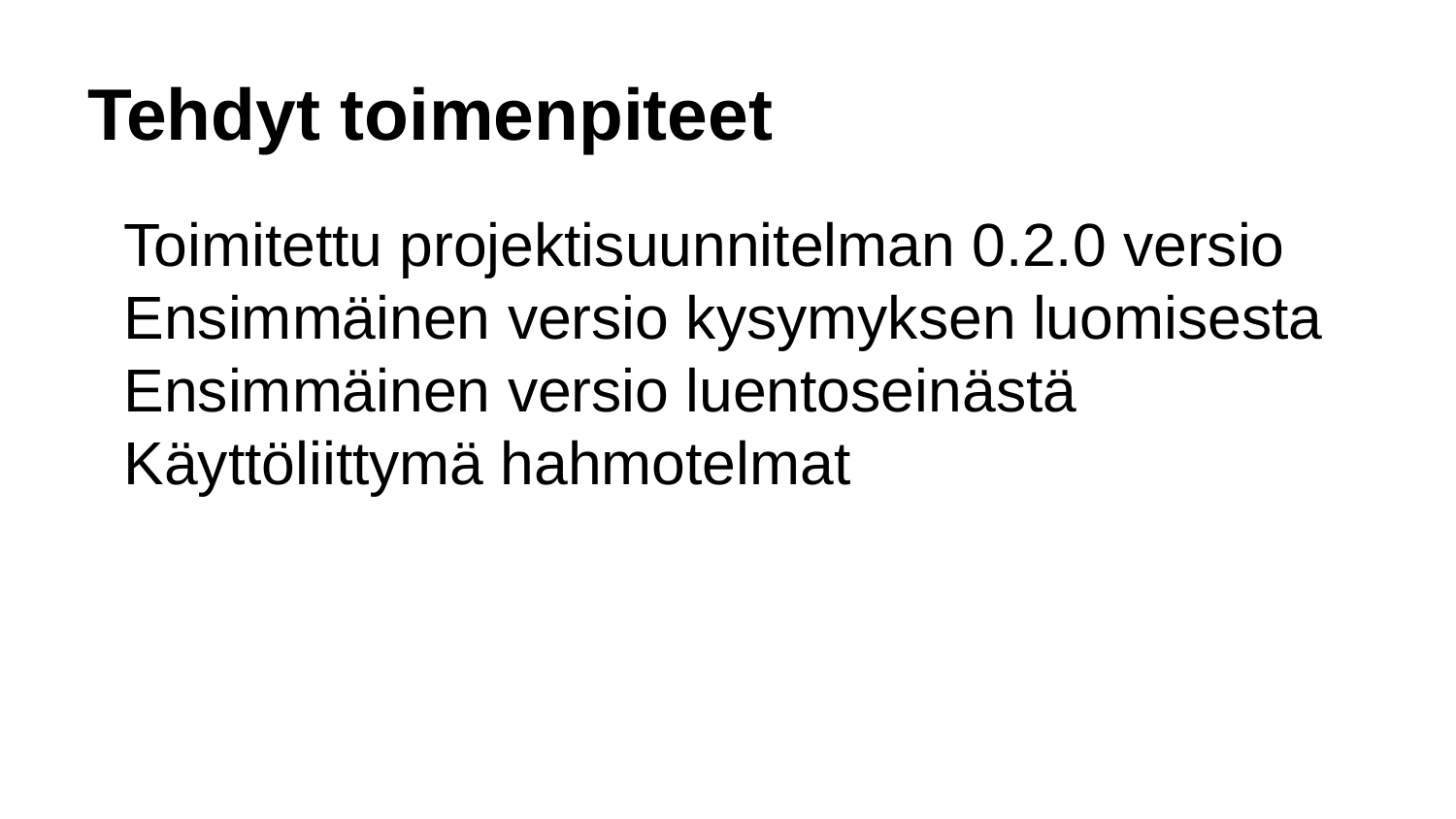

# Tehdyt toimenpiteet
Toimitettu projektisuunnitelman 0.2.0 versio
Ensimmäinen versio kysymyksen luomisesta
Ensimmäinen versio luentoseinästä
Käyttöliittymä hahmotelmat